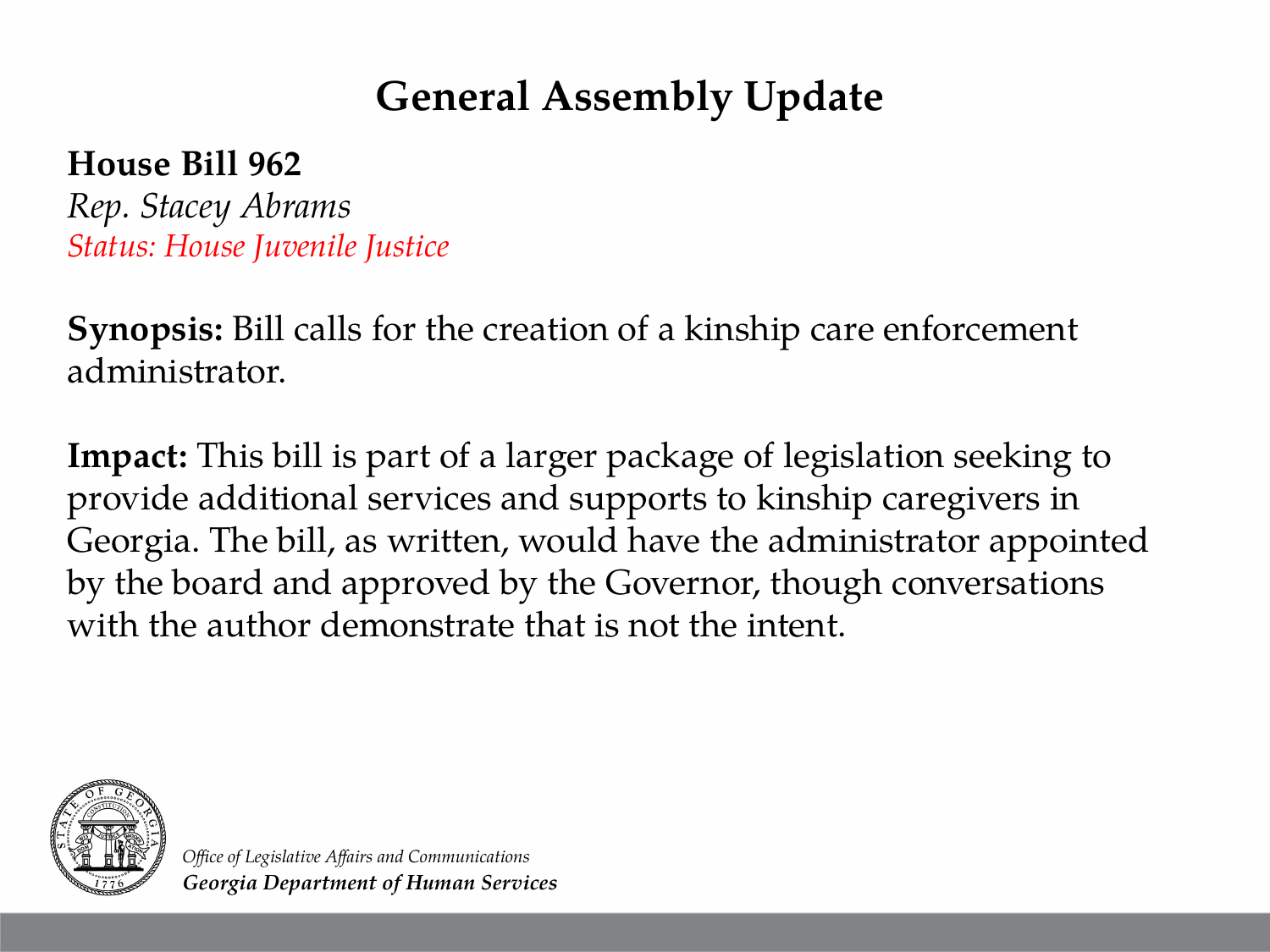

General Assembly Update
House Bill 962
Rep. Stacey Abrams
Status: House Juvenile Justice

Synopsis: Bill calls for the creation of a kinship care enforcement administrator.

Impact: This bill is part of a larger package of legislation seeking to provide additional services and supports to kinship caregivers in Georgia. The bill, as written, would have the administrator appointed by the board and approved by the Governor, though conversations with the author demonstrate that is not the intent.
Office of Legislative Affairs and Communications
Georgia Department of Human Services